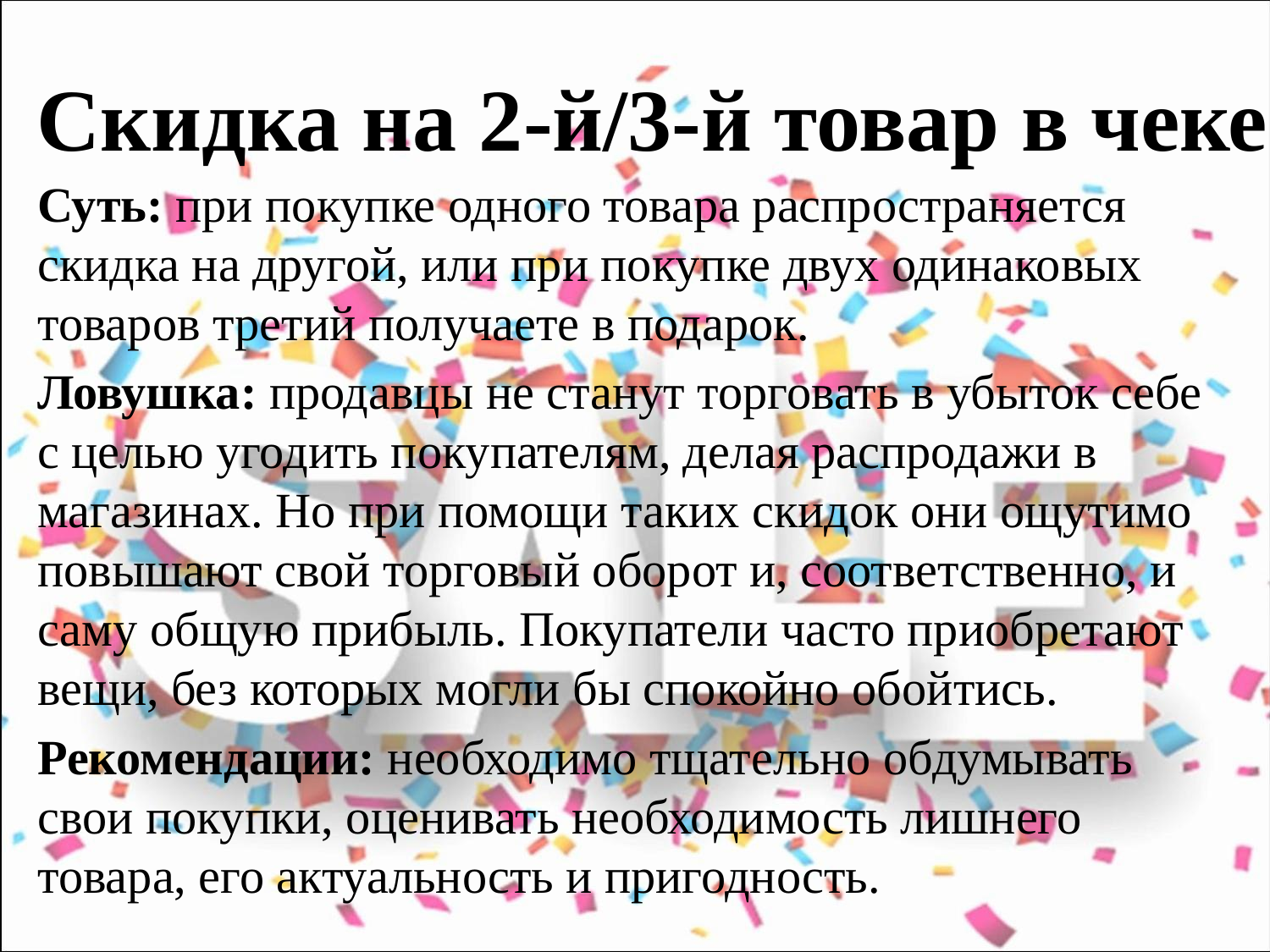

# Скидка на 2-й/3-й товар в чеке
Суть: при покупке одного товара распространяется скидка на другой, или при покупке двух одинаковых товаров третий получаете в подарок.
Ловушка: продавцы не станут торговать в убыток себе с целью угодить покупателям, делая распродажи в магазинах. Но при помощи таких скидок они ощутимо повышают свой торговый оборот и, соответственно, и саму общую прибыль. Покупатели часто приобретают вещи, без которых могли бы спокойно обойтись.
Рекомендации: необходимо тщательно обдумывать свои покупки, оценивать необходимость лишнего товара, его актуальность и пригодность.